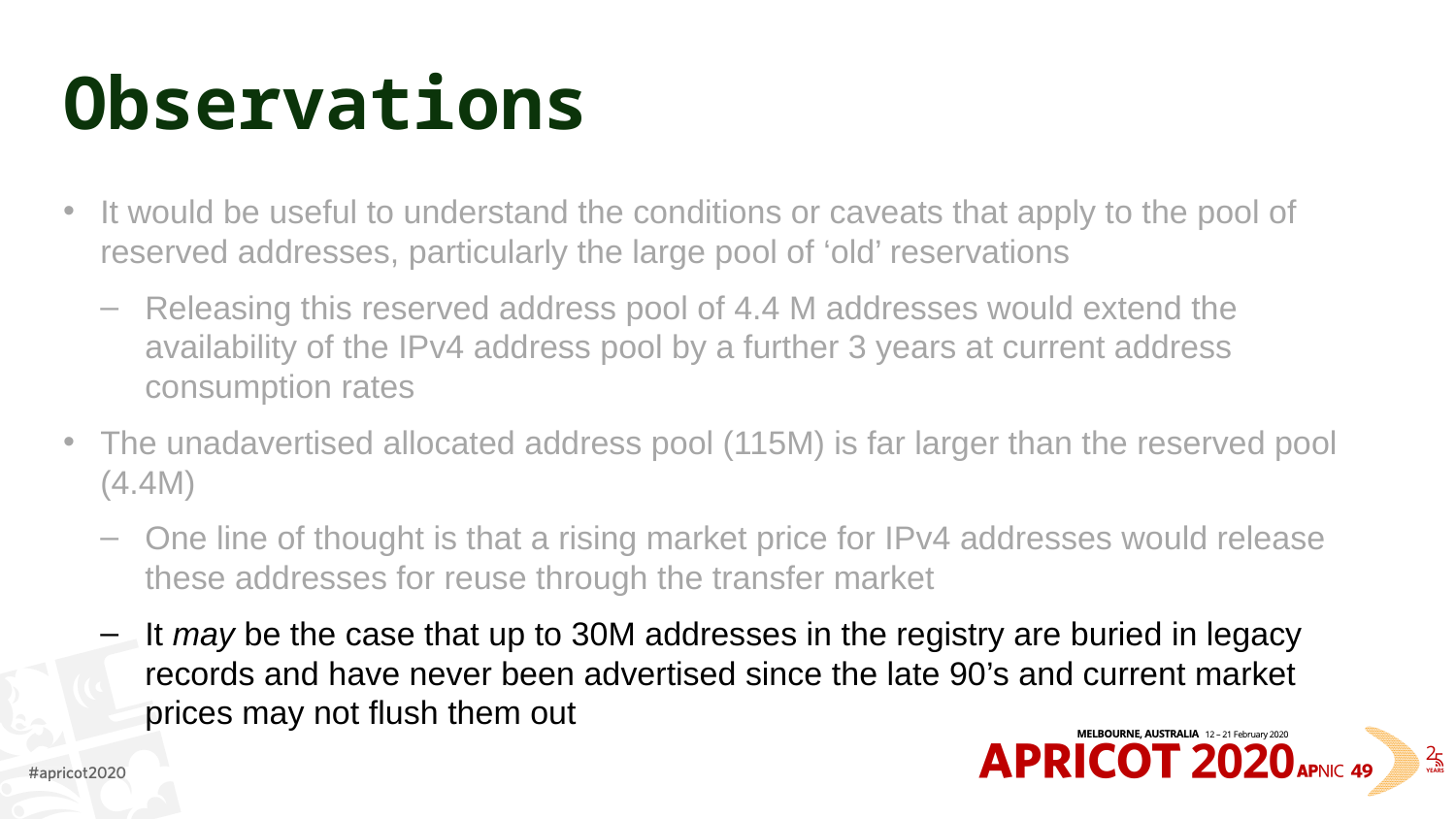

# Observations
It would be useful to understand the conditions or caveats that apply to the pool of reserved addresses, particularly the large pool of ‘old’ reservations
Releasing this reserved address pool of 4.4 M addresses would extend the availability of the IPv4 address pool by a further 3 years at current address consumption rates
The unadavertised allocated address pool (115M) is far larger than the reserved pool (4.4M)
One line of thought is that a rising market price for IPv4 addresses would release these addresses for reuse through the transfer market
It may be the case that up to 30M addresses in the registry are buried in legacy records and have never been advertised since the late 90’s and current market prices may not flush them out